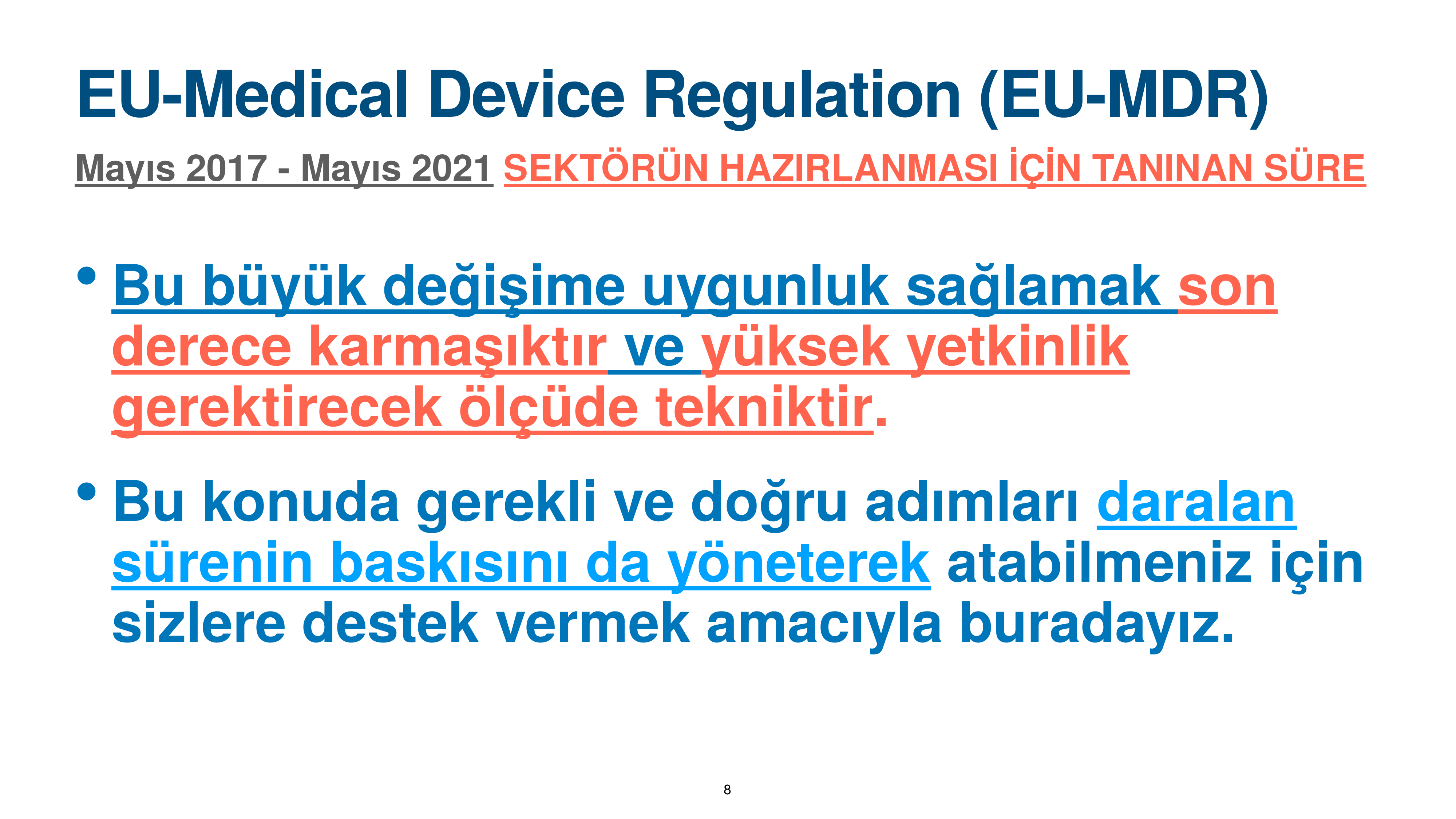

# EU-Medical Device Regulation (EU-MDR)
Mayıs 2017 - Mayıs 2021 sektörün hazırlanması İçİn tanınan süre
Bu büyük değişime uygunluk sağlamak son derece karmaşıktır ve yüksek yetkinlik gerektirecek ölçüde tekniktir.
Bu konuda gerekli ve doğru adımları daralan sürenin baskısını da yöneterek atabilmeniz için sizlere destek vermek amacıyla buradayız.
8